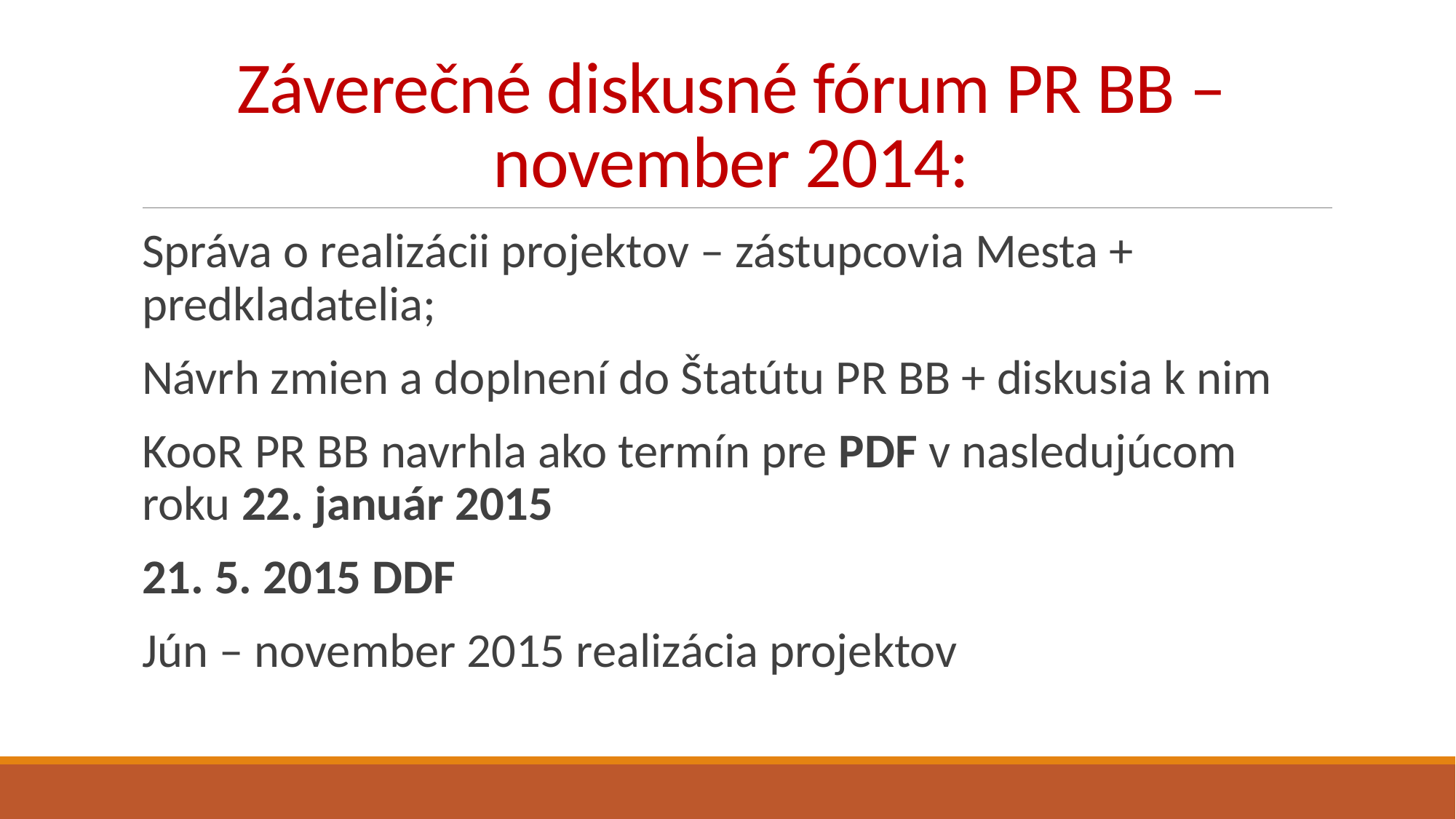

# Záverečné diskusné fórum PR BB – november 2014:
Správa o realizácii projektov – zástupcovia Mesta + predkladatelia;
Návrh zmien a doplnení do Štatútu PR BB + diskusia k nim
KooR PR BB navrhla ako termín pre PDF v nasledujúcom roku 22. január 2015
21. 5. 2015 DDF
Jún – november 2015 realizácia projektov